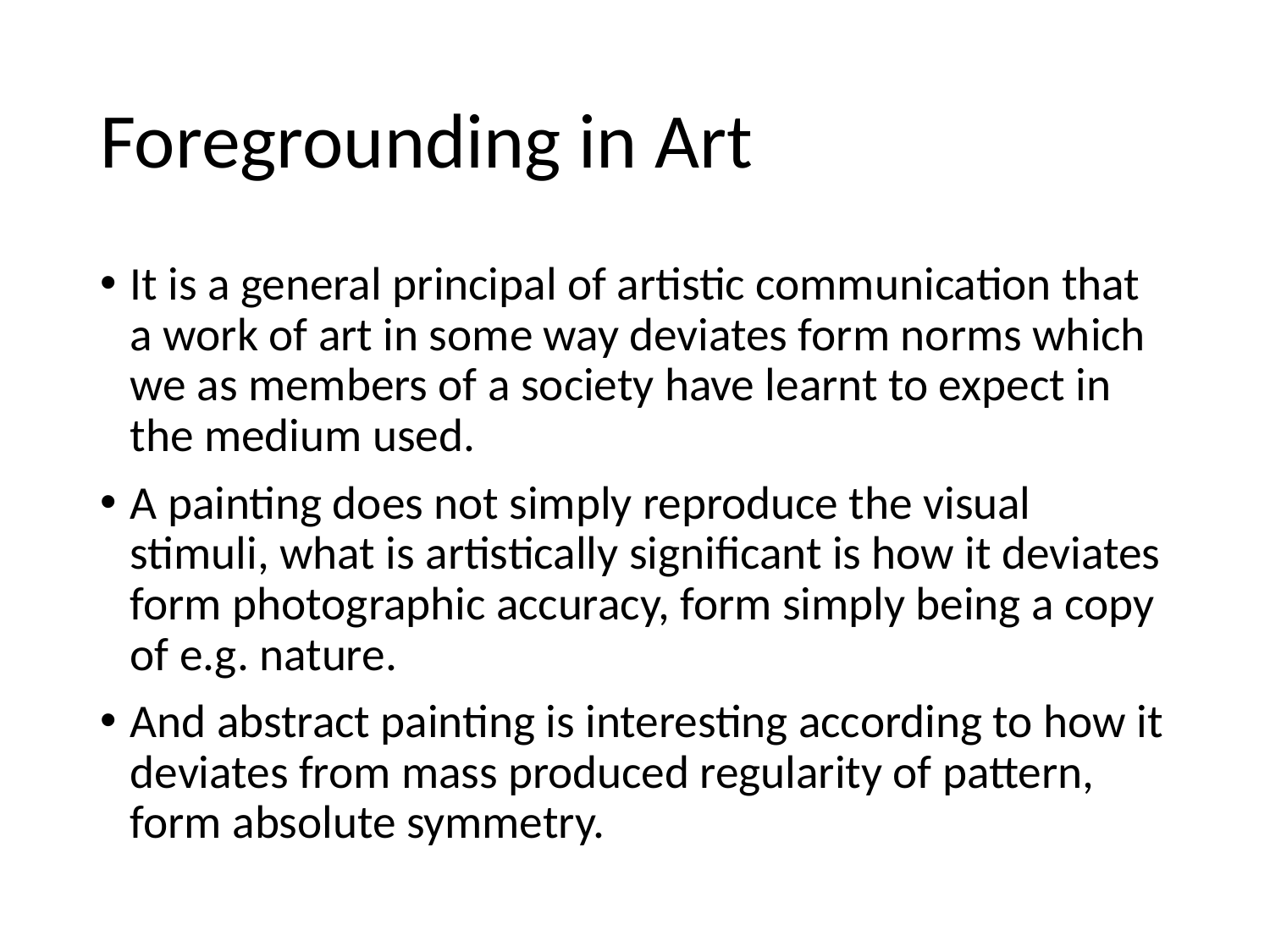

# Foregrounding in Art
It is a general principal of artistic communication that a work of art in some way deviates form norms which we as members of a society have learnt to expect in the medium used.
A painting does not simply reproduce the visual stimuli, what is artistically significant is how it deviates form photographic accuracy, form simply being a copy of e.g. nature.
And abstract painting is interesting according to how it deviates from mass produced regularity of pattern, form absolute symmetry.